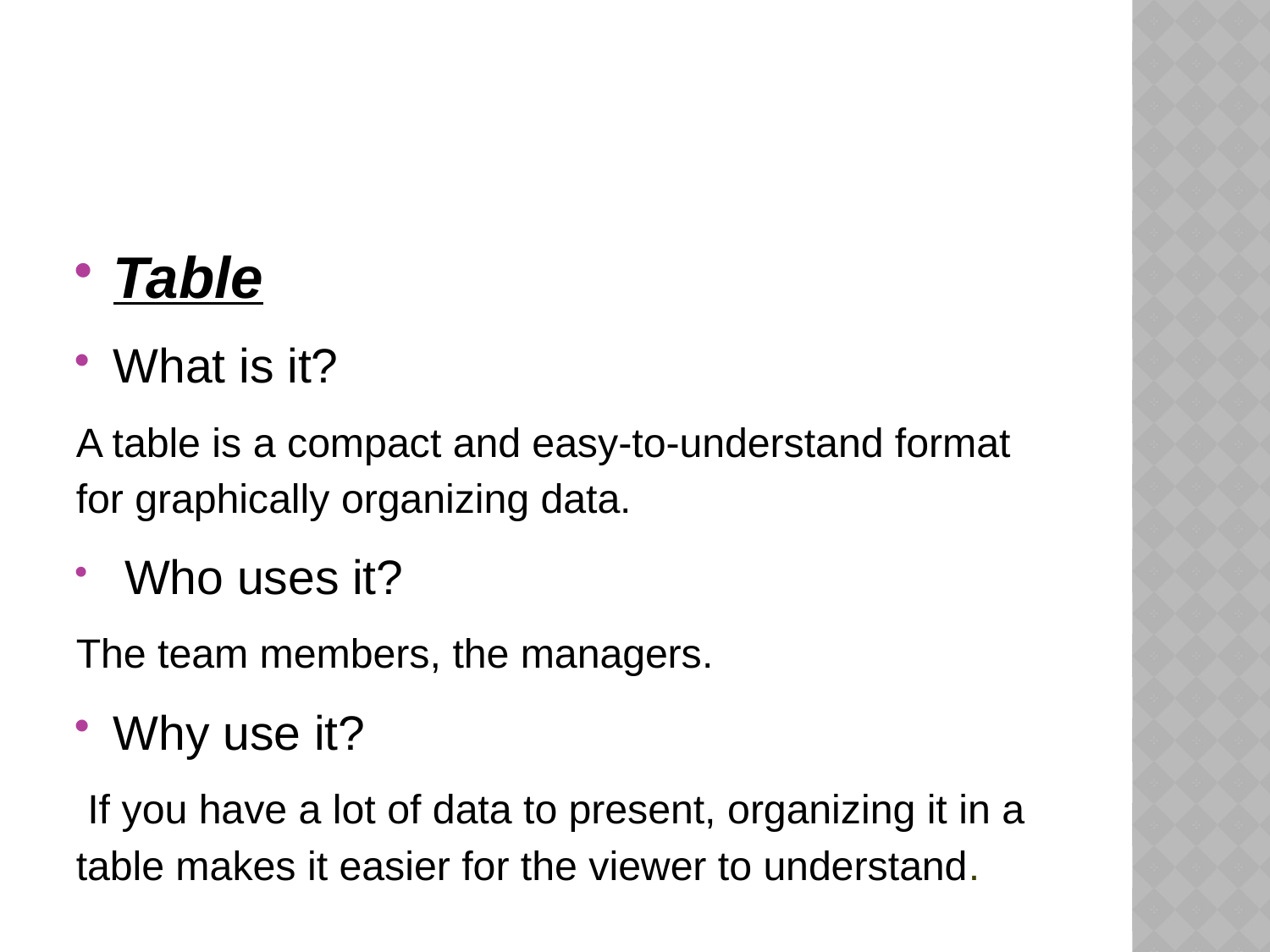

#
Table
What is it?
A table is a compact and easy-to-understand format for graphically organizing data.
 Who uses it?
The team members, the managers.
Why use it?
 If you have a lot of data to present, organizing it in a table makes it easier for the viewer to understand.